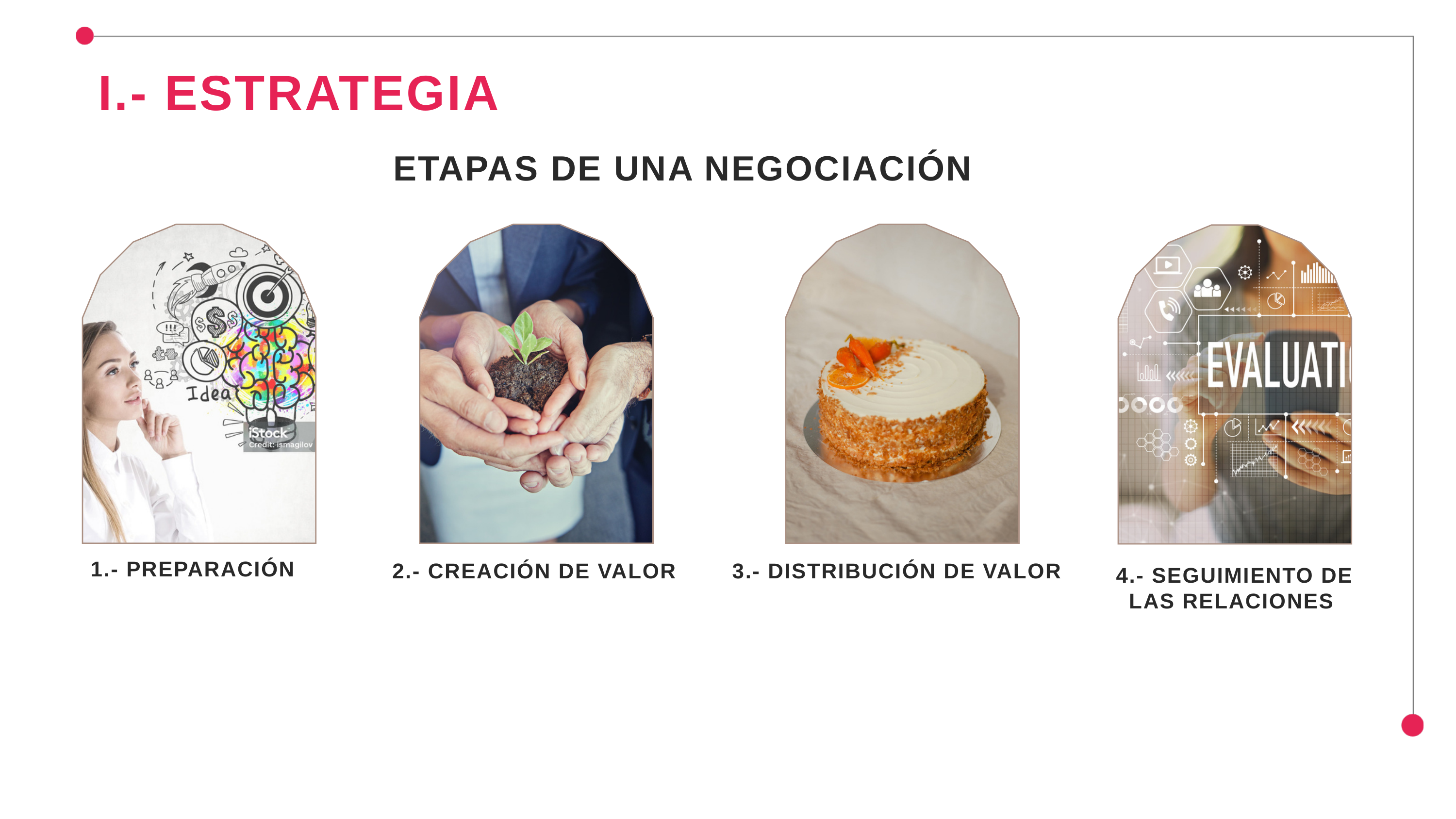

I.- ESTRATEGIA
 ETAPAS DE UNA NEGOCIACIÓN

1.- PREPARACIÓN
2.- CREACIÓN DE VALOR
3.- DISTRIBUCIÓN DE VALOR
4.- SEGUIMIENTO DE LAS RELACIONES